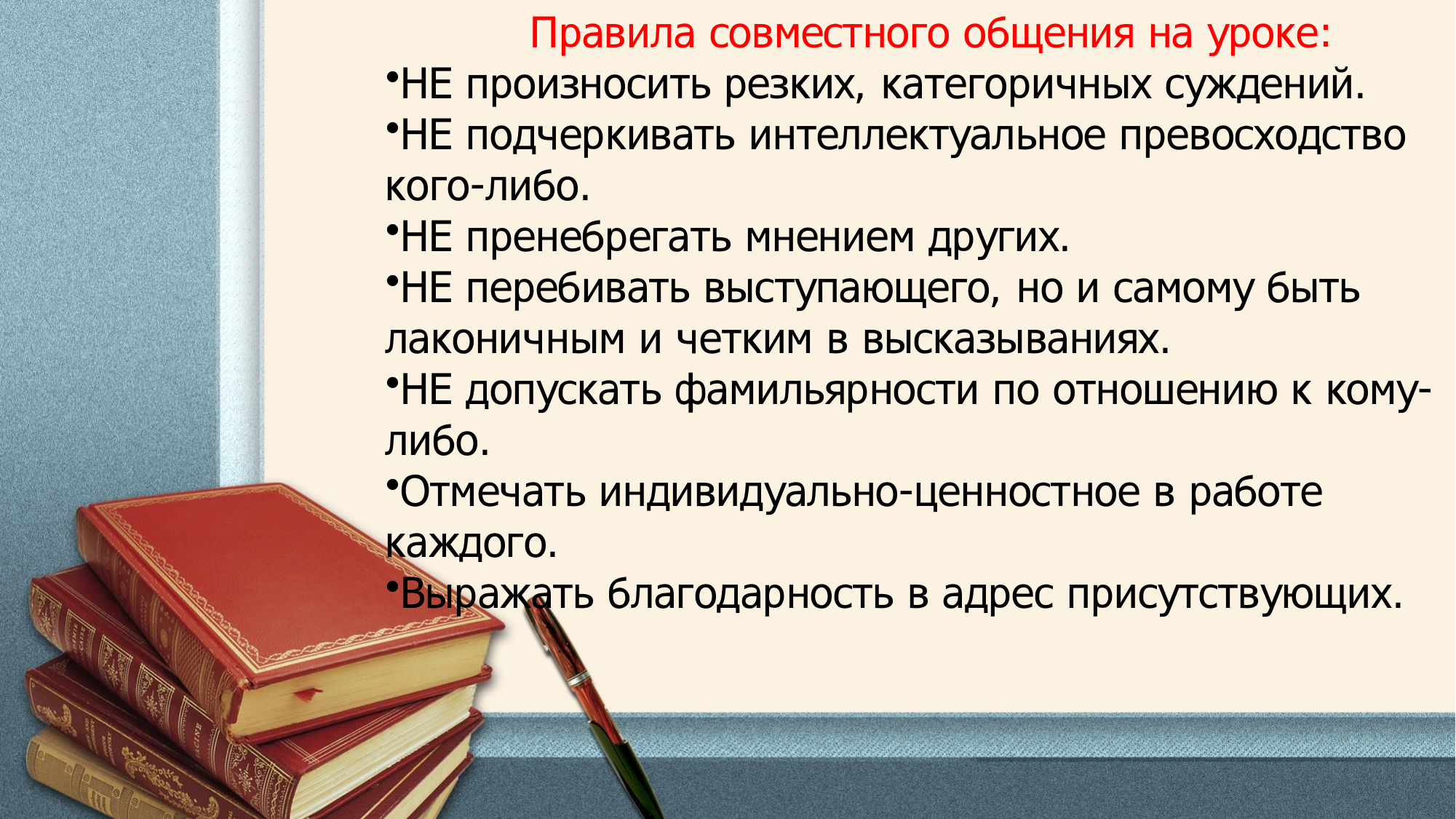

Правила совместного общения на уроке:
НЕ произносить резких, категоричных суждений.
НЕ подчеркивать интеллектуальное превосходство кого-либо.
НЕ пренебрегать мнением других.
НЕ перебивать выступающего, но и самому быть лаконичным и четким в высказываниях.
НЕ допускать фамильярности по отношению к кому-либо.
Отмечать индивидуально-ценностное в работе каждого.
Выражать благодарность в адрес присутствующих.